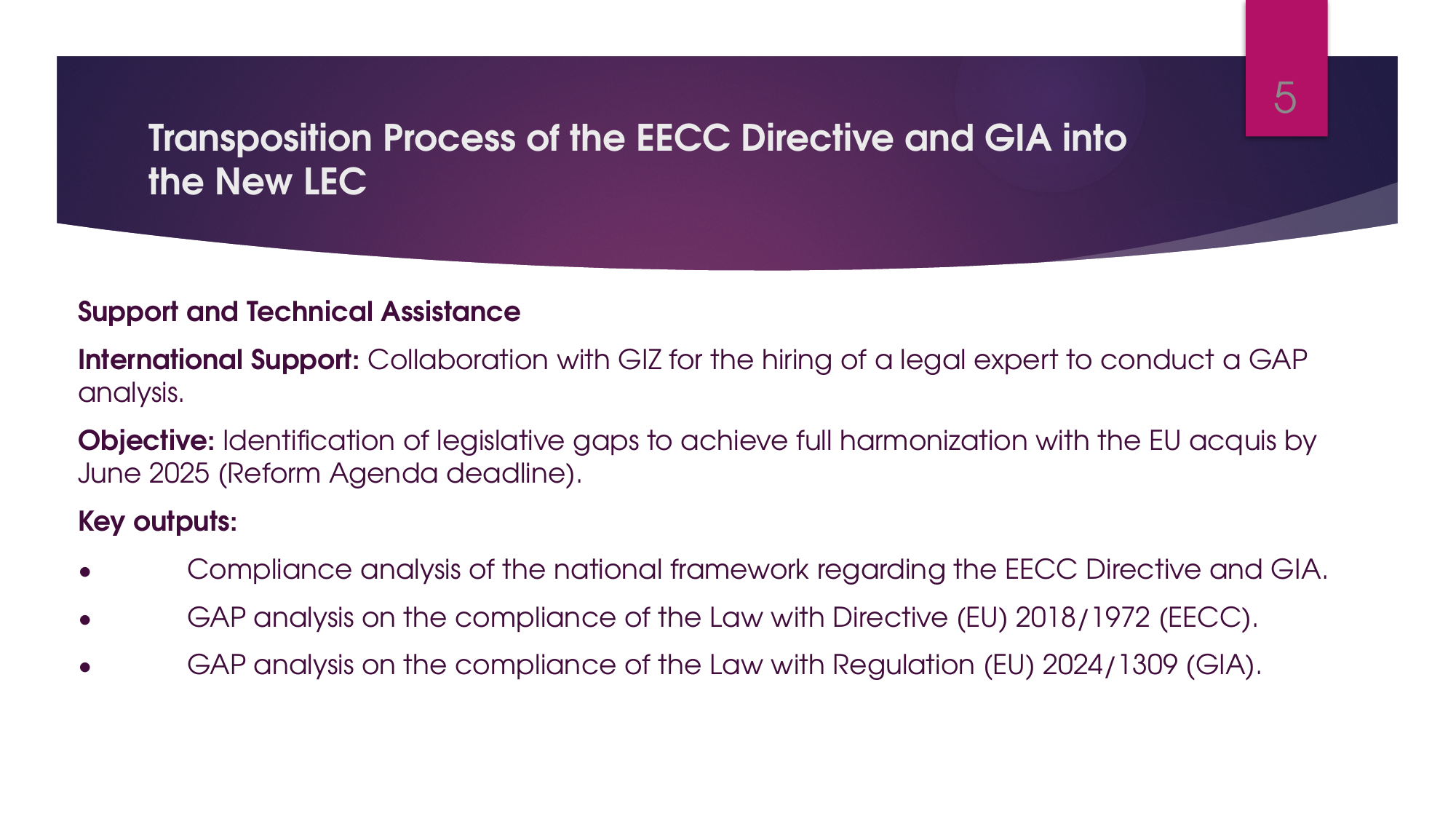

5
# Transposition Process of the EECC Directive and GIA into the New LEC
Support and Technical Assistance
International Support: Collaboration with GIZ for the hiring of a legal expert to conduct a GAP analysis.
Objective: Identification of legislative gaps to achieve full harmonization with the EU acquis by June 2025 (Reform Agenda deadline).
Key outputs:
•	Compliance analysis of the national framework regarding the EECC Directive and GIA.
•	GAP analysis on the compliance of the Law with Directive (EU) 2018/1972 (EECC).
•	GAP analysis on the compliance of the Law with Regulation (EU) 2024/1309 (GIA).